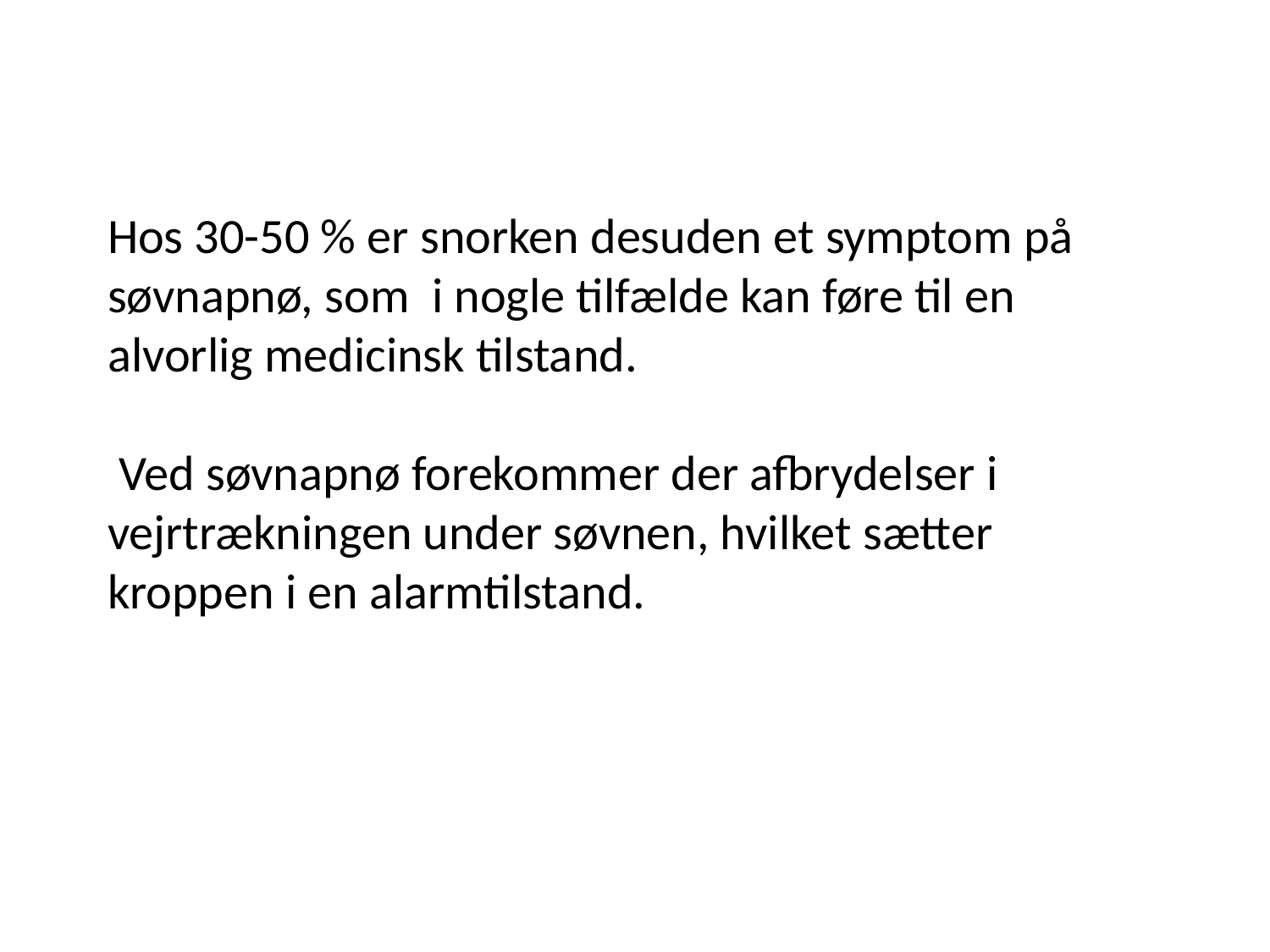

Hos 30-50 % er snorken desuden et symptom på søvnapnø, som  i nogle tilfælde kan føre til en alvorlig medicinsk tilstand.

 Ved søvnapnø forekommer der afbrydelser i vejrtrækningen under søvnen, hvilket sætter kroppen i en alarmtilstand.